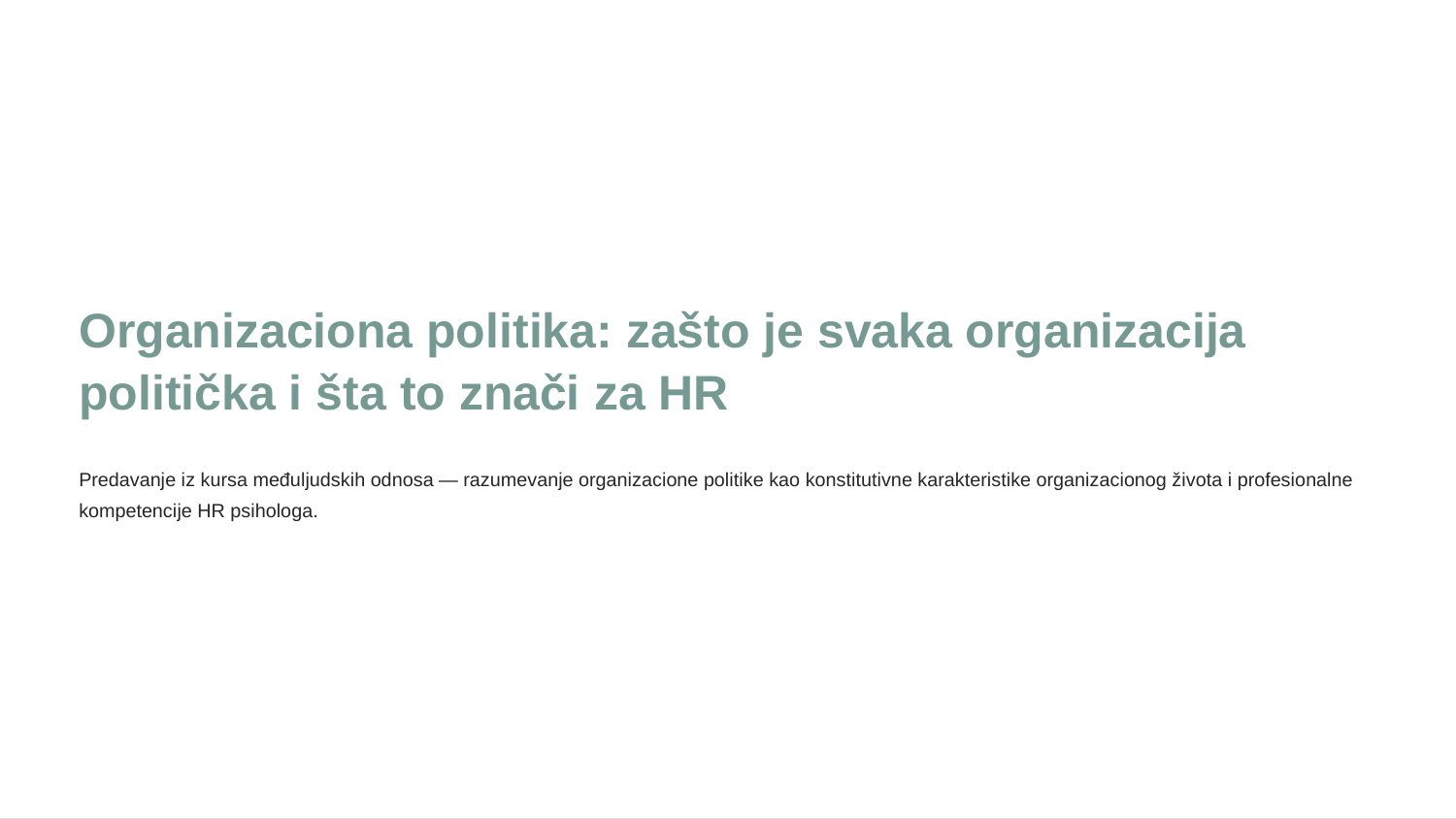

Organizaciona politika: zašto je svaka organizacija politička i šta to znači za HR
Predavanje iz kursa međuljudskih odnosa — razumevanje organizacione politike kao konstitutivne karakteristike organizacionog života i profesionalne kompetencije HR psihologa.